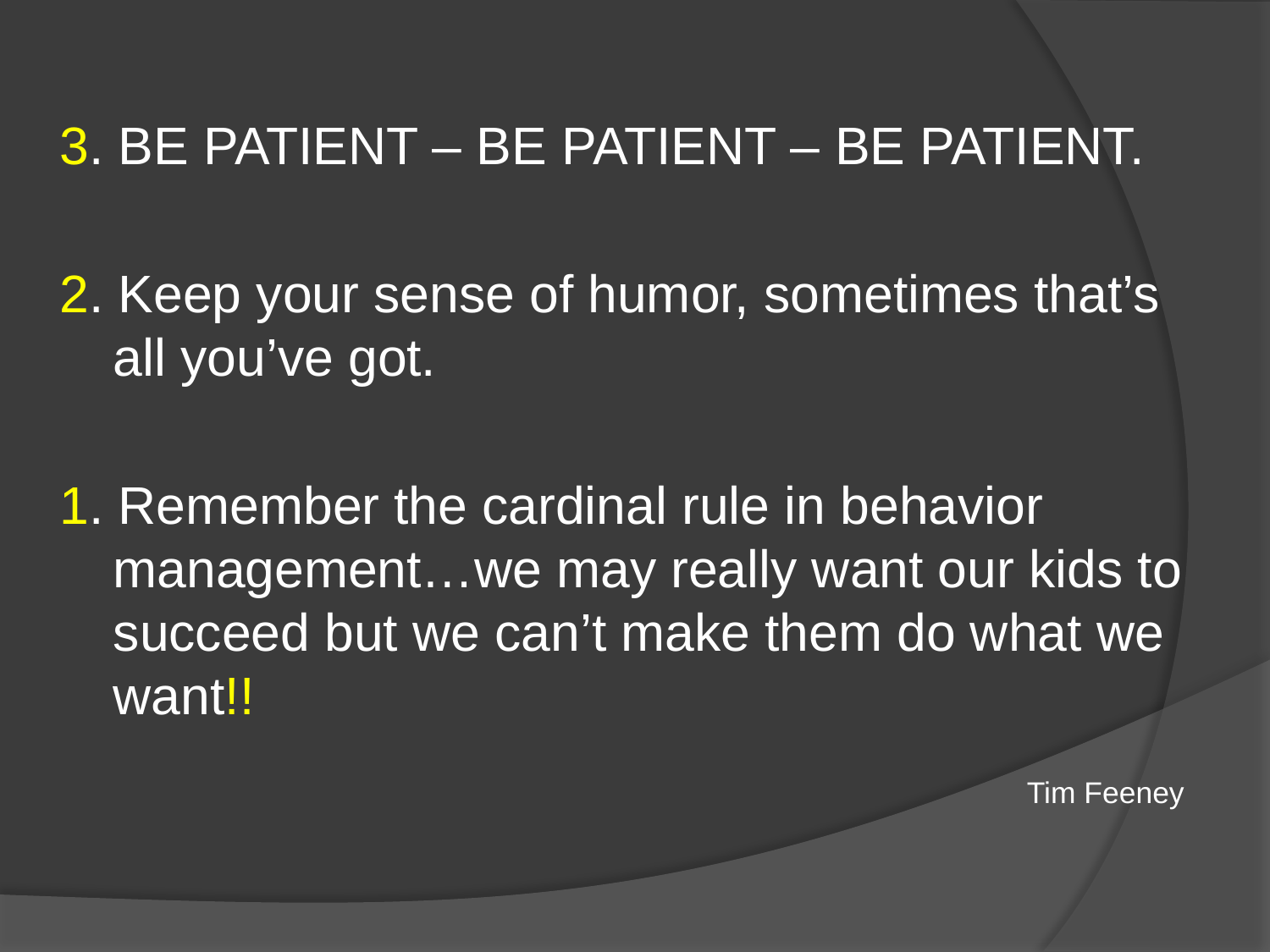

3. BE PATIENT – BE PATIENT – BE PATIENT.

2. Keep your sense of humor, sometimes that’s all you’ve got.

1. Remember the cardinal rule in behavior management…we may really want our kids to succeed but we can’t make them do what we want!!

								   Tim Feeney